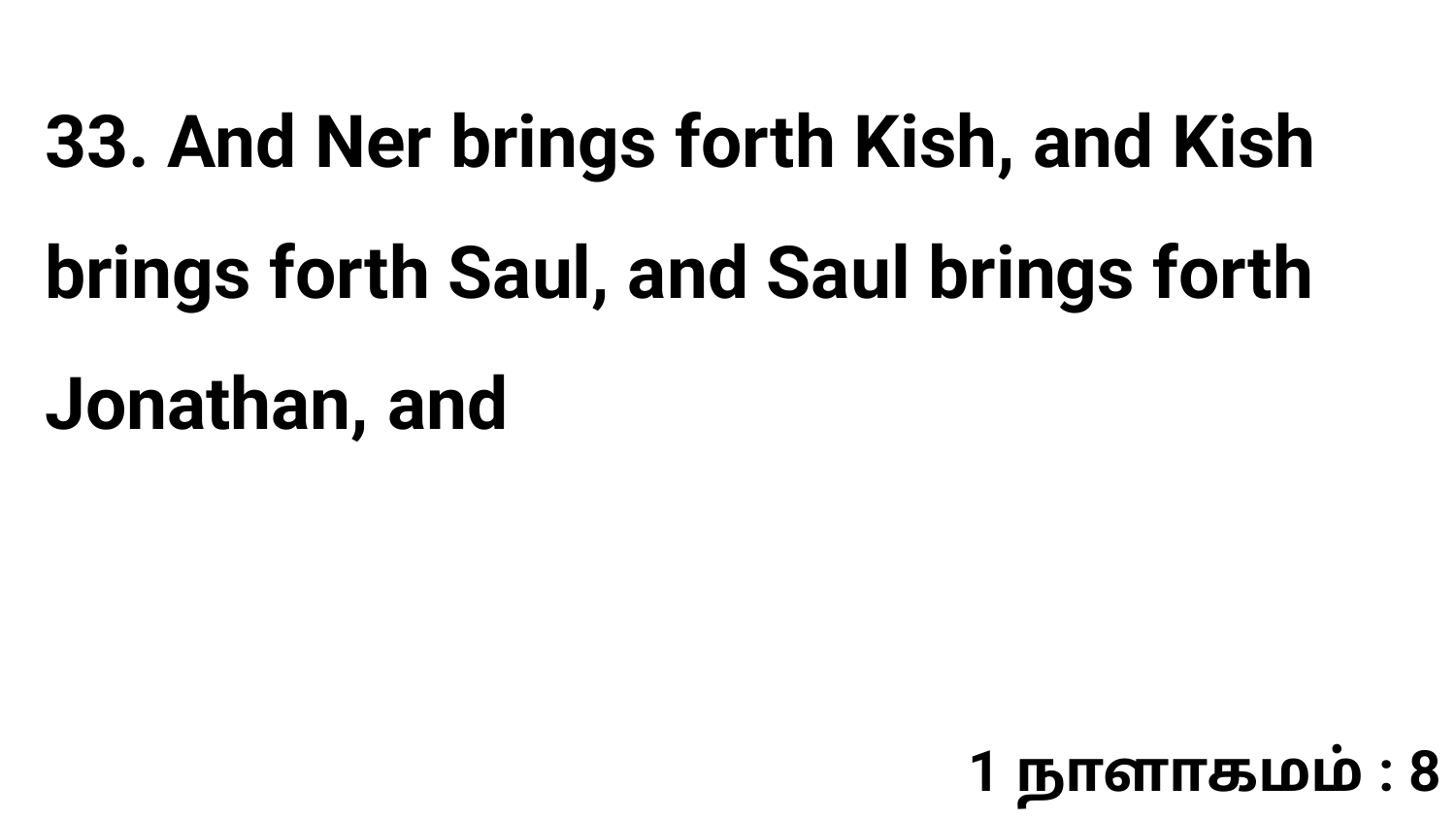

33. And Ner brings forth Kish, and Kish brings forth Saul, and Saul brings forth Jonathan, and
1 நாளாகமம் : 8